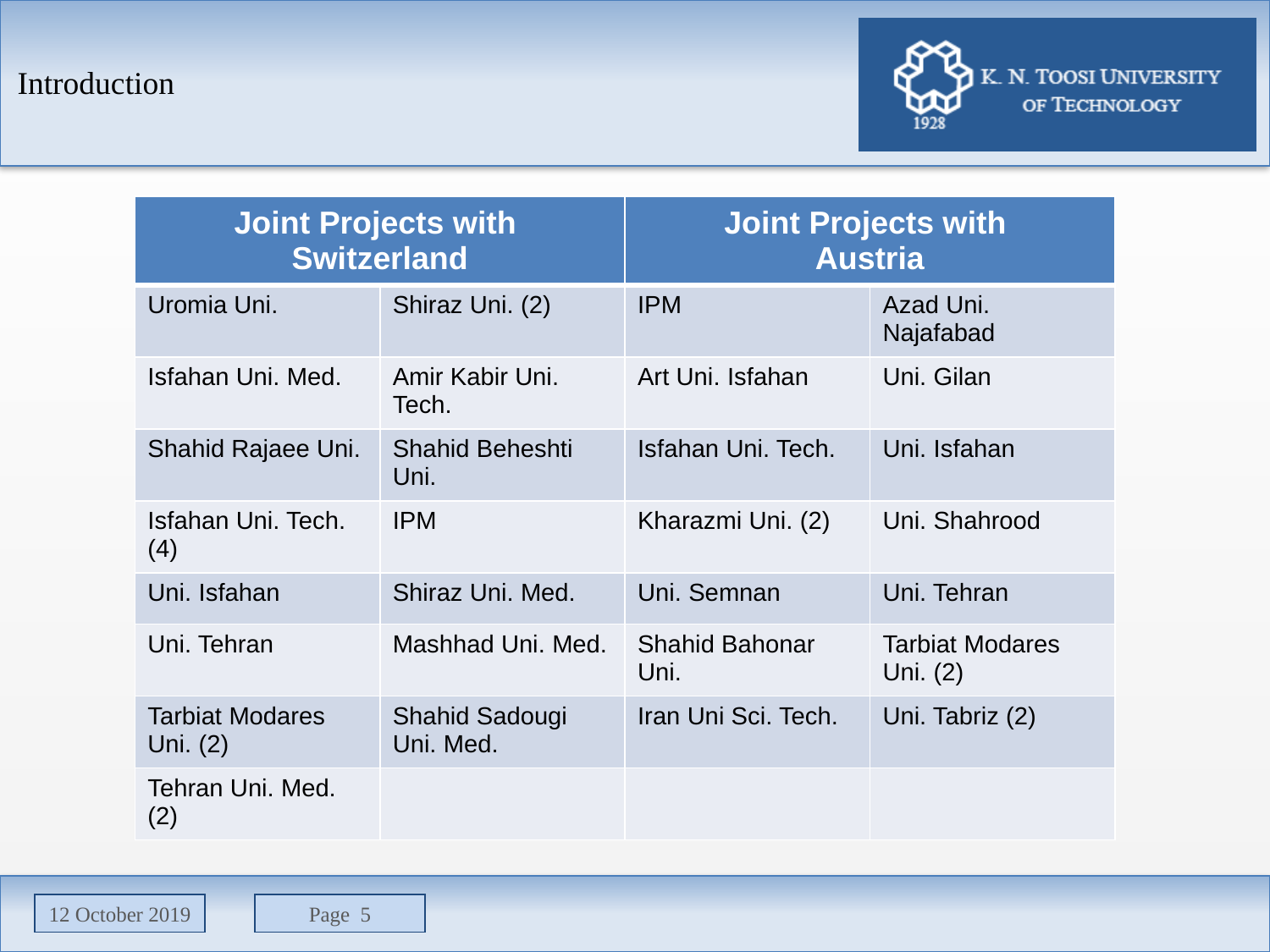

Introduction
| Joint Projects with Switzerland |  | Joint Projects with Austria |  |
| --- | --- | --- | --- |
| Uromia Uni. | Shiraz Uni. (2) | IPM | Azad Uni. Najafabad |
| Isfahan Uni. Med. | Amir Kabir Uni. Tech. | Art Uni. Isfahan | Uni. Gilan |
| Shahid Rajaee Uni. | Shahid Beheshti Uni. | Isfahan Uni. Tech. | Uni. Isfahan |
| Isfahan Uni. Tech. (4) | IPM | Kharazmi Uni. (2) | Uni. Shahrood |
| Uni. Isfahan | Shiraz Uni. Med. | Uni. Semnan | Uni. Tehran |
| Uni. Tehran | Mashhad Uni. Med. | Shahid Bahonar Uni. | Tarbiat Modares Uni. (2) |
| Tarbiat Modares Uni. (2) | Shahid Sadougi Uni. Med. | Iran Uni Sci. Tech. | Uni. Tabriz (2) |
| Tehran Uni. Med. (2) |  |  |  |